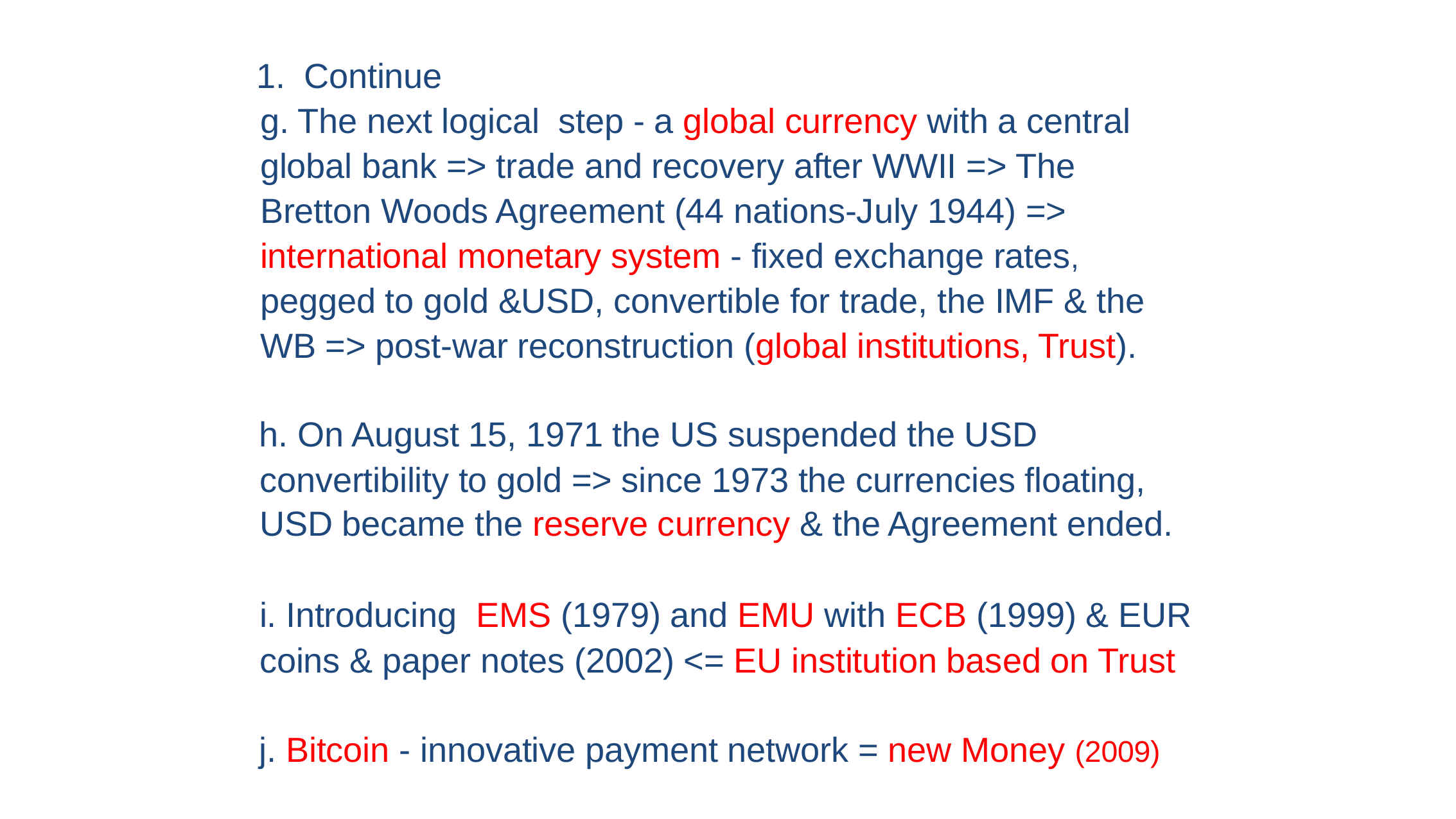

1.  Continue

g. The next logical  step - a global currency with a central
global bank => trade and recovery after WWII => The
Bretton Woods Agreement (44 nations-July 1944) =>
international monetary system - fixed exchange rates,
pegged to gold &USD, convertible for trade, the IMF & the
WB => post-war reconstruction (global institutions, Trust).

h. On August 15, 1971 the US suspended the USD

convertibility to gold => since 1973 the currencies floating,
USD became the reserve currency & the Agreement ended.

i. Introducing  EMS (1979) and EMU with ECB (1999) & EUR
coins & paper notes (2002) <= EU institution based on Trust

j. Bitcoin - innovative payment network = new Money (2009)